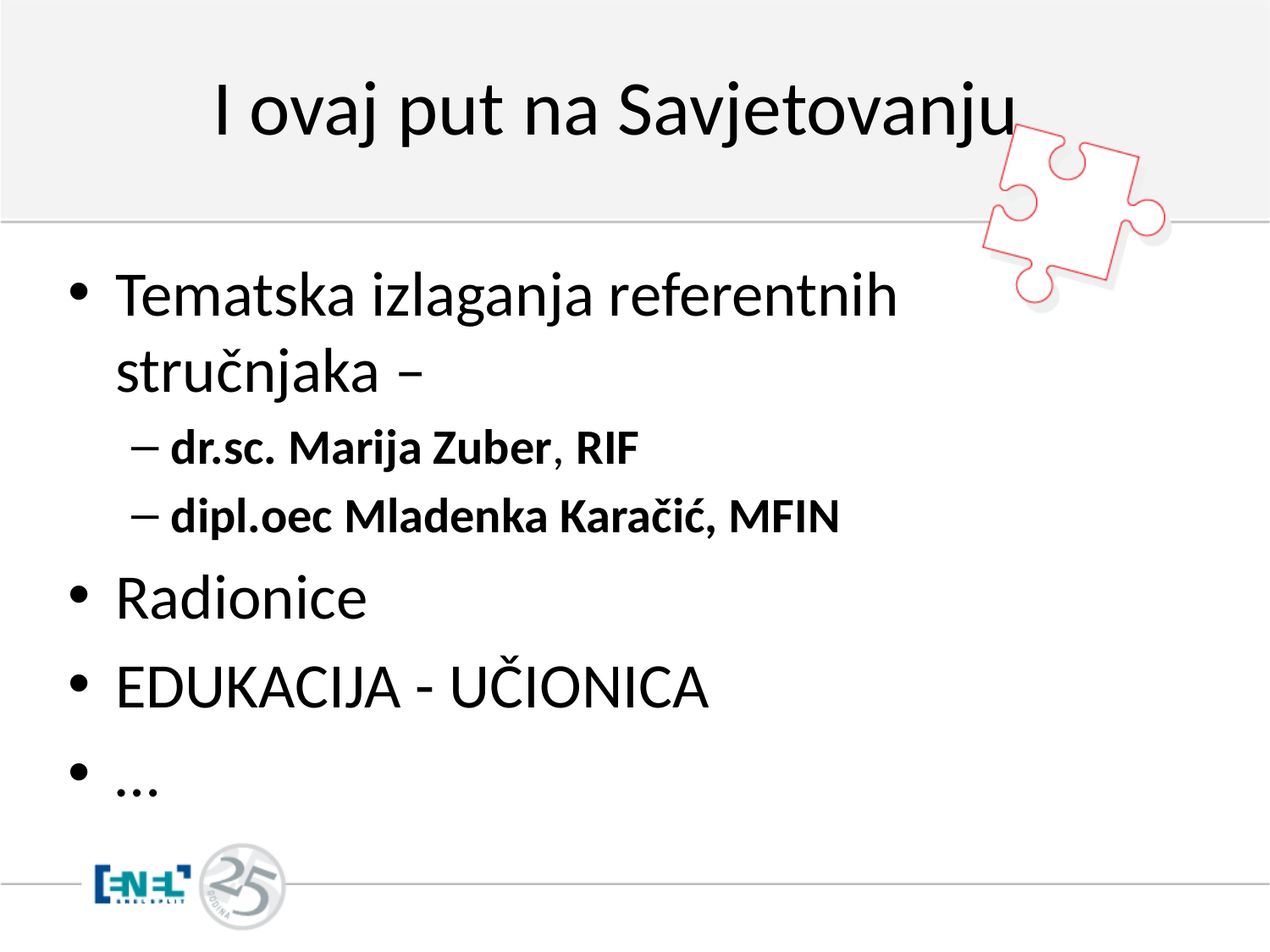

# I ovaj put na Savjetovanju
Tematska izlaganja referentnih stručnjaka –
dr.sc. Marija Zuber, RIF
dipl.oec Mladenka Karačić, MFIN
Radionice
EDUKACIJA - UČIONICA
…